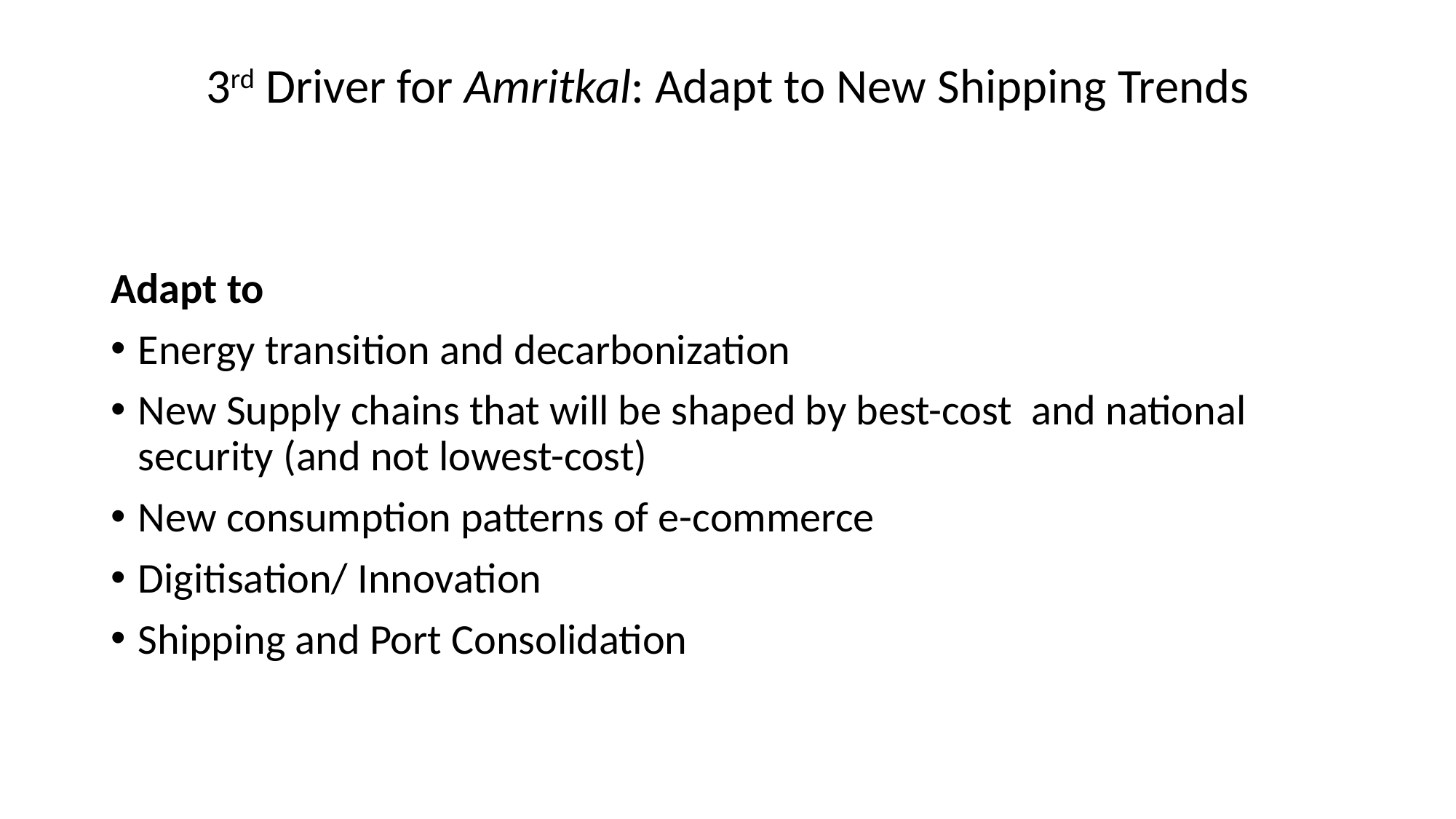

3rd Driver for Amritkal: Adapt to New Shipping Trends

Adapt to
Energy transition and decarbonization
New Supply chains that will be shaped by best-cost  and national security (and not lowest-cost)
New consumption patterns of e-commerce
Digitisation/ Innovation
Shipping and Port Consolidation